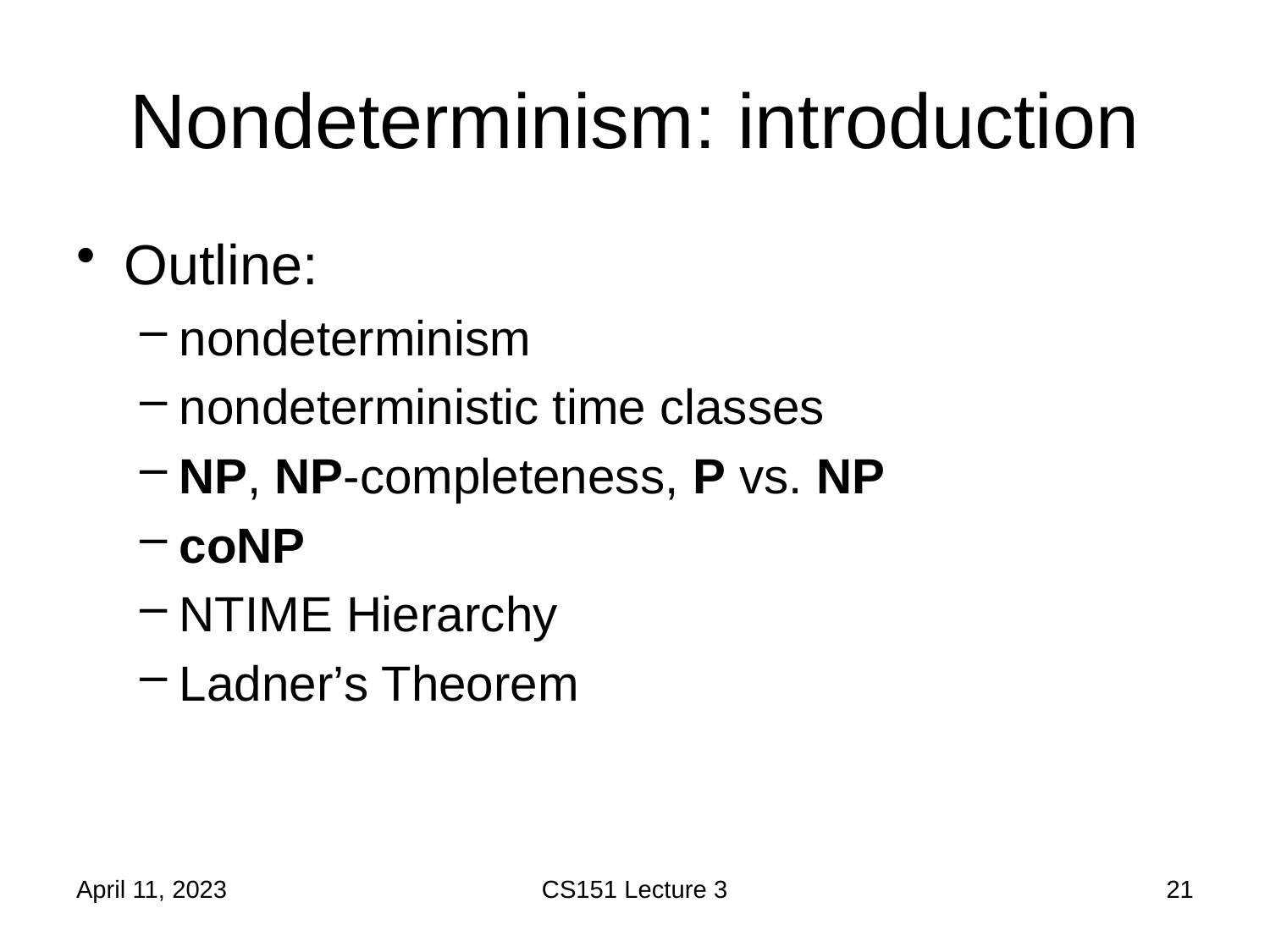

# Nondeterminism: introduction
Outline:
nondeterminism
nondeterministic time classes
NP, NP-completeness, P vs. NP
coNP
NTIME Hierarchy
Ladner’s Theorem
April 11, 2023
CS151 Lecture 3
21